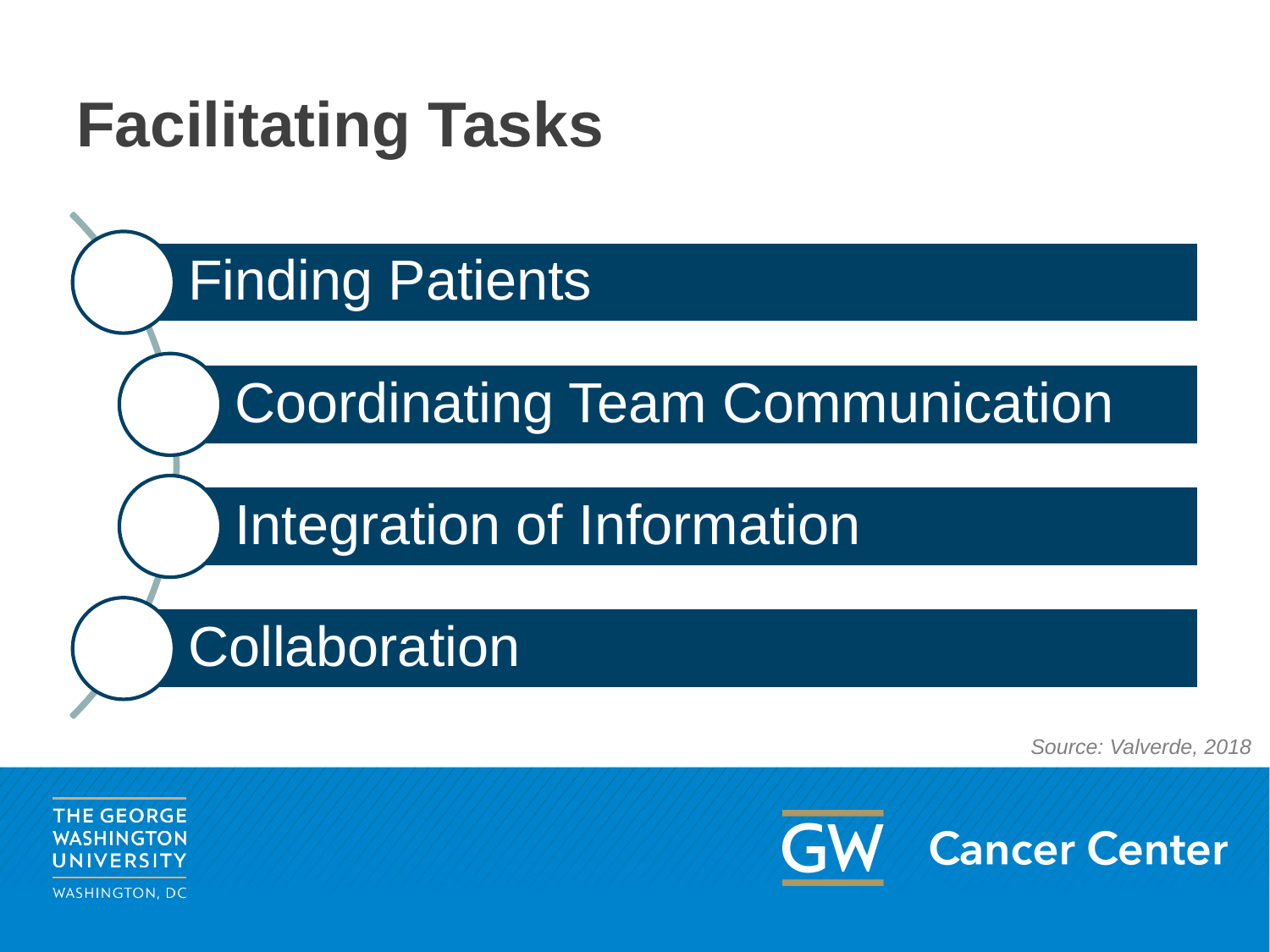

# Facilitating Tasks

Finding Patients

Coordinating Team Communication

Integration of Information

Collaboration
Source: Valverde, 2018